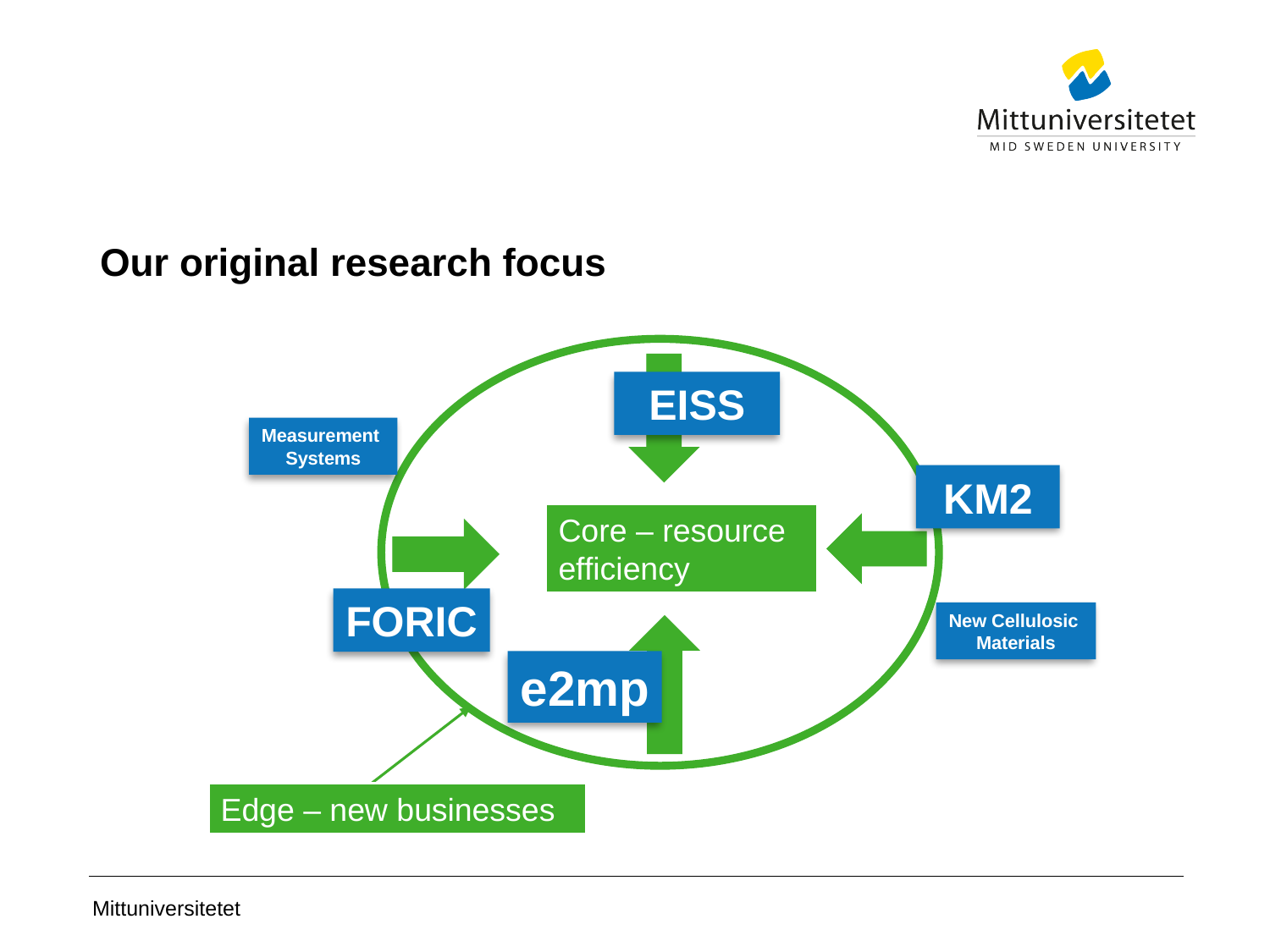

# Our original research focus

EISS

Measurement
Systems
KM2
Core – resource efficiency

FORIC
New Cellulosic
Materials

e2mp
Edge – new businesses